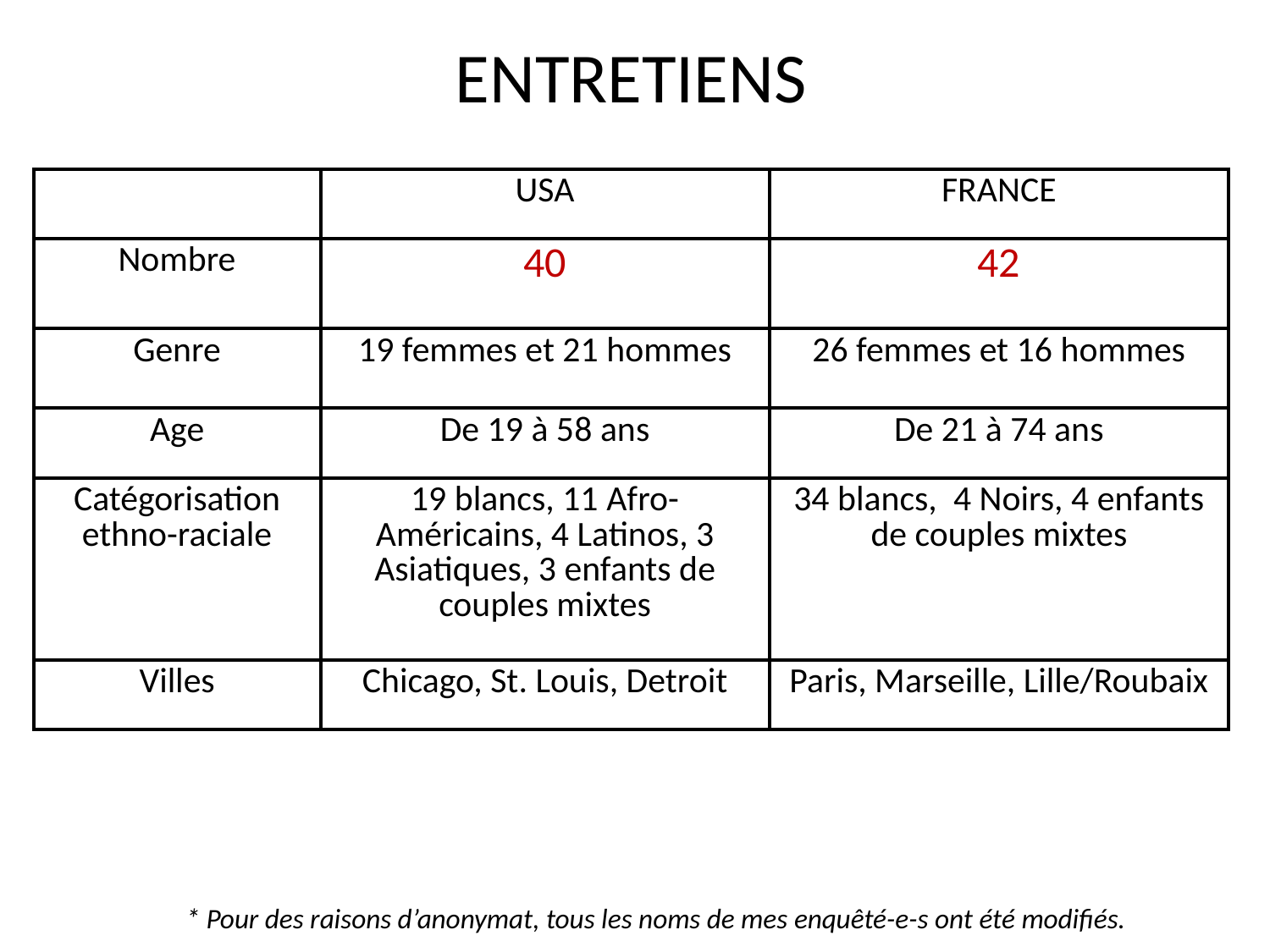

Entretiens
|  | USA | France |
| --- | --- | --- |
| Nombre | 40 | 42 |
| Genre | 19 femmes et 21 hommes | 26 femmes et 16 hommes |
| Age | De 19 à 58 ans | De 21 à 74 ans |
| Catégorisation ethno-raciale | 19 blancs, 11 Afro-Américains, 4 Latinos, 3 Asiatiques, 3 enfants de couples mixtes | 34 blancs, 4 Noirs, 4 enfants de couples mixtes |
| Villes | Chicago, St. Louis, Detroit | Paris, Marseille, Lille/Roubaix |
* Pour des raisons d’anonymat, tous les noms de mes enquêté-e-s ont été modifiés.